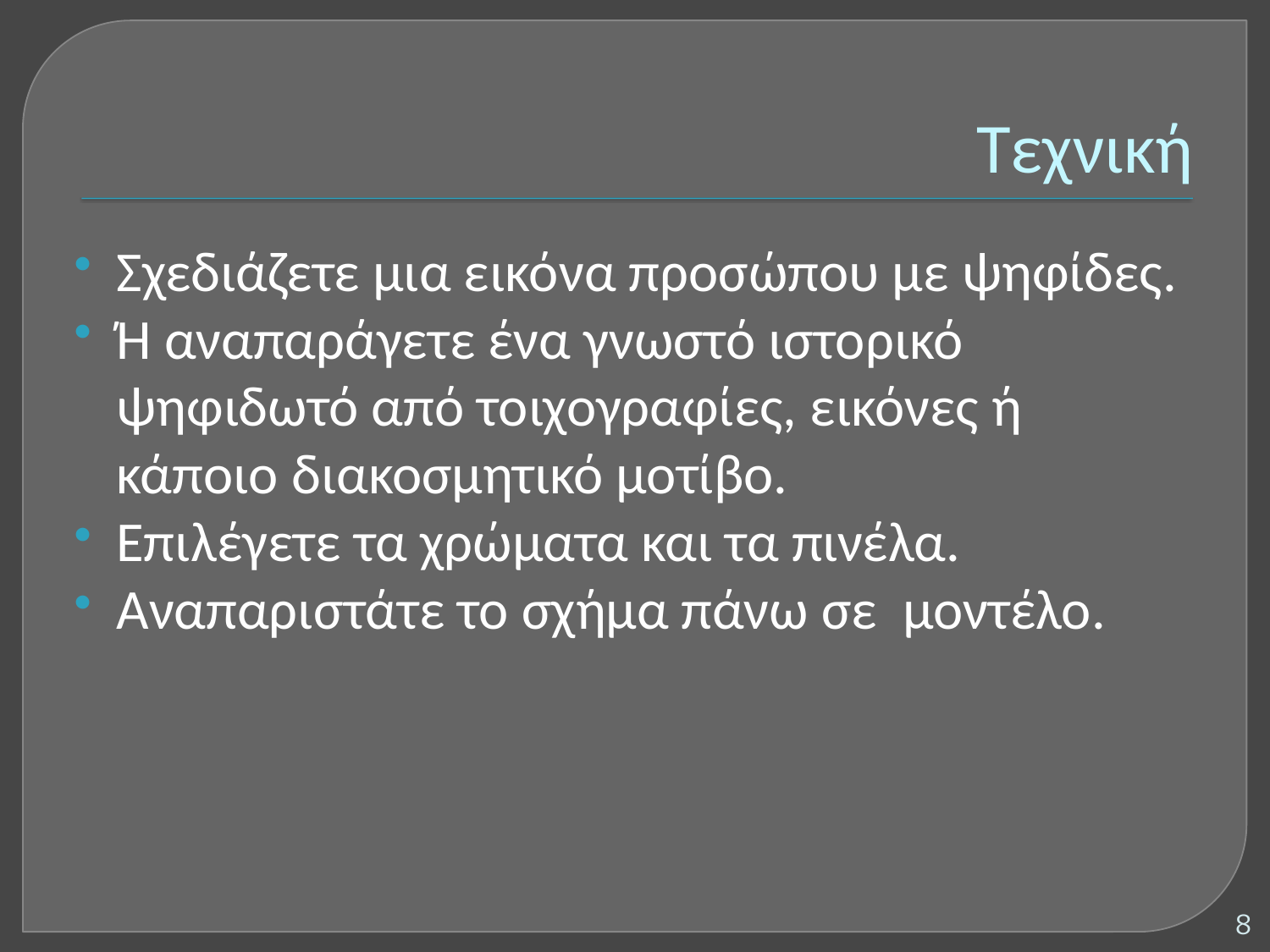

# Τεχνική
Σχεδιάζετε μια εικόνα προσώπου με ψηφίδες.
Ή αναπαράγετε ένα γνωστό ιστορικό  ψηφιδωτό από τοιχογραφίες, εικόνες ή κάποιο διακοσμητικό μοτίβο.
Επιλέγετε τα χρώματα και τα πινέλα.
Αναπαριστάτε το σχήμα πάνω σε  μοντέλο.
8